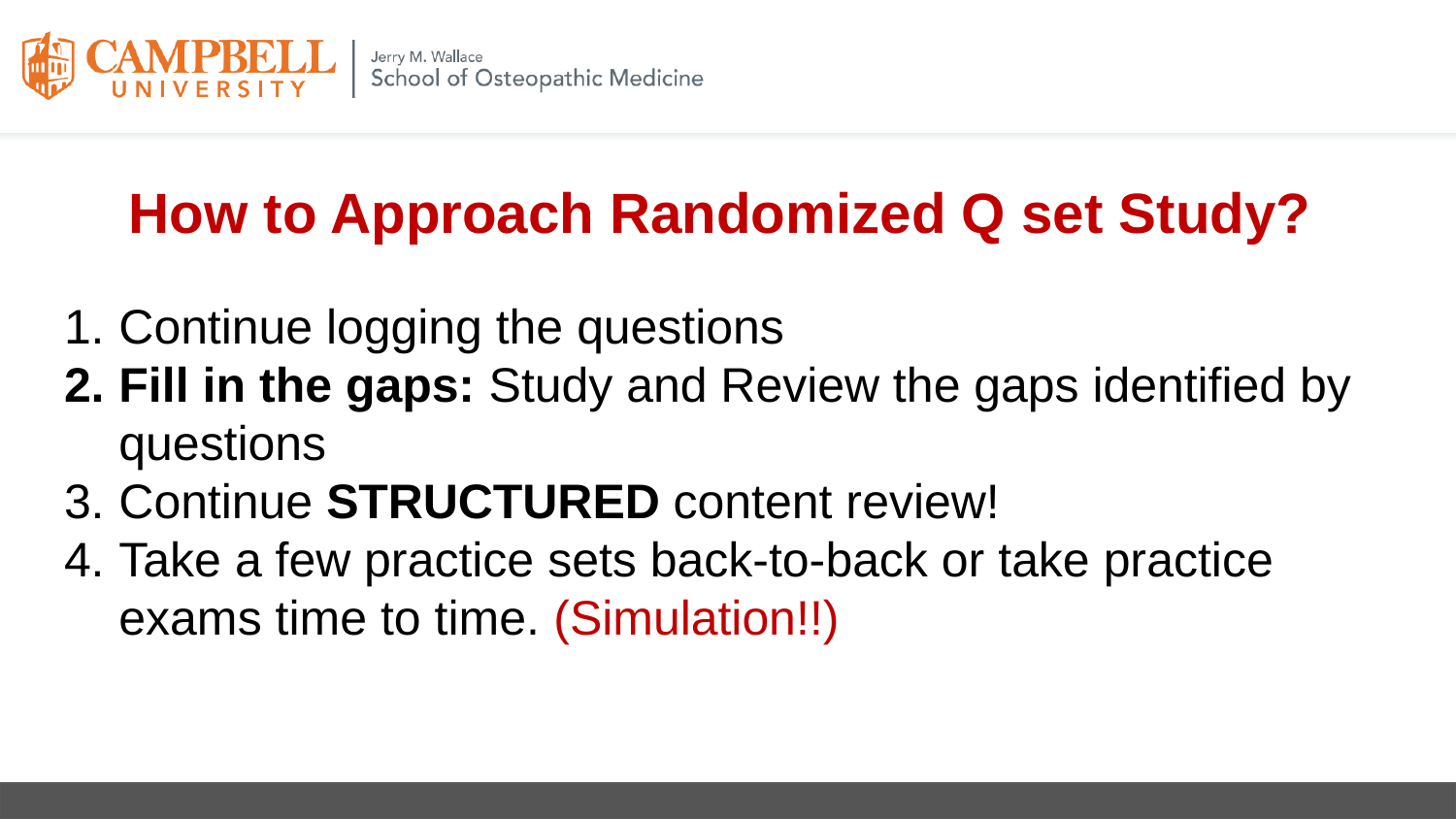

# How to Approach Randomized Q set Study?
Continue logging the questions
Fill in the gaps: Study and Review the gaps identified by questions
Continue STRUCTURED content review!
Take a few practice sets back-to-back or take practice exams time to time. (Simulation!!)